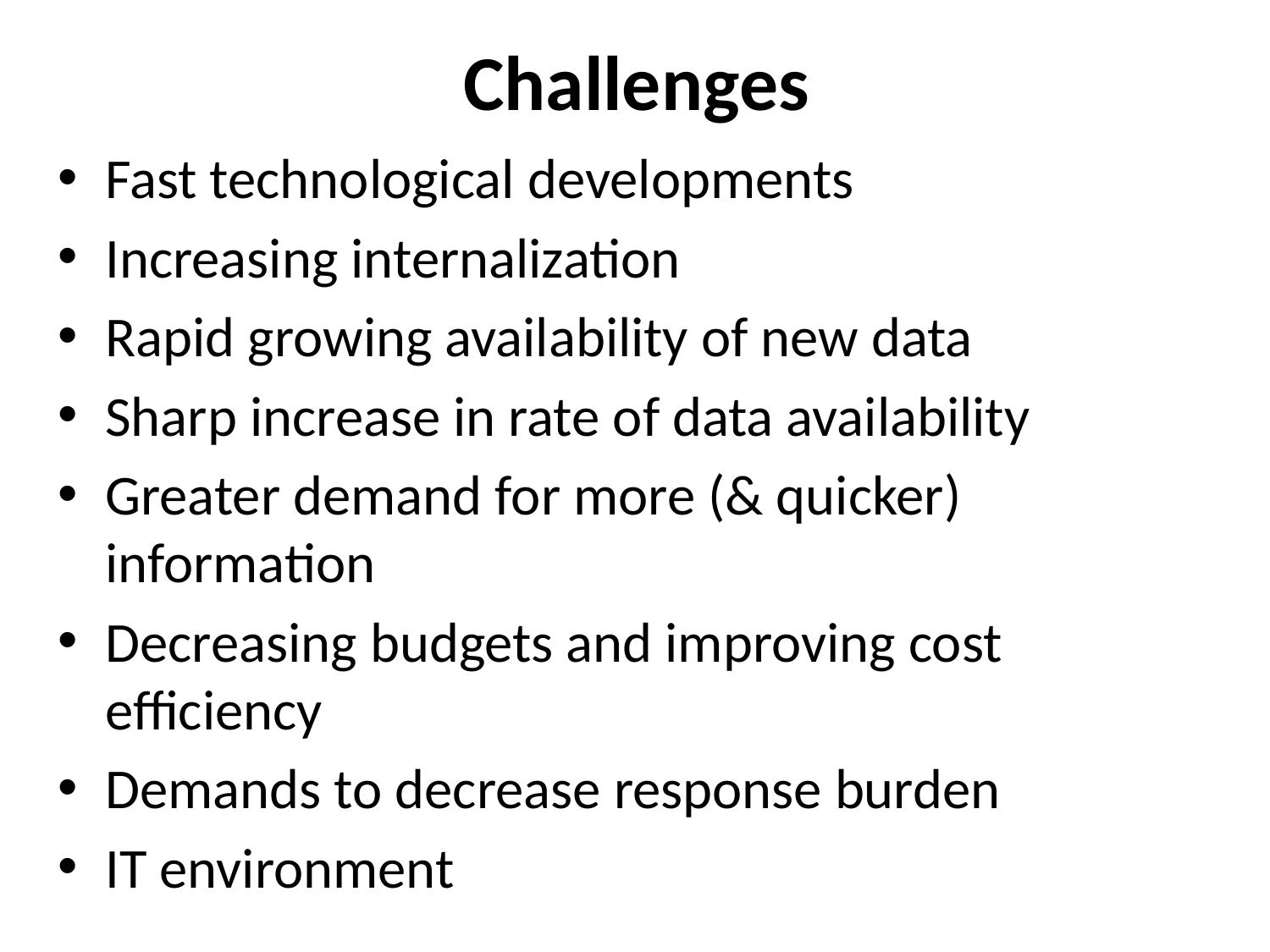

# Challenges
Fast technological developments
Increasing internalization
Rapid growing availability of new data
Sharp increase in rate of data availability
Greater demand for more (& quicker) information
Decreasing budgets and improving cost efficiency
Demands to decrease response burden
IT environment